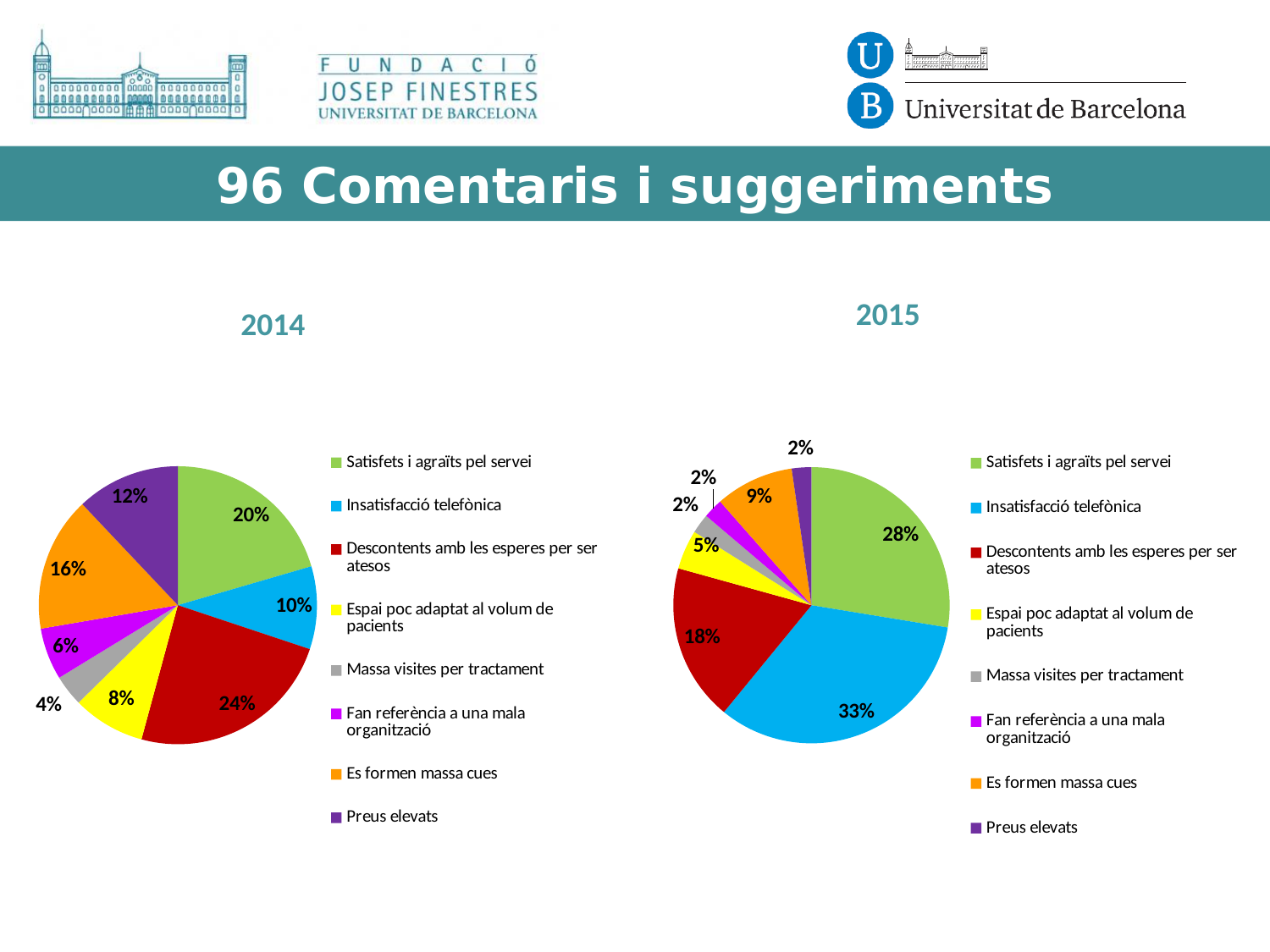

# 96 Comentaris i suggeriments

### Chart

| Category | Ventas |
|---|---|
| Satisfets i agraïts pel servei | 17.0 |
| Insatisfacció telefònica | 8.0 |
| Descontents amb les esperes per ser atesos | 20.0 |
| Espai poc adaptat al volum de pacients | 7.0 |
| Massa visites per tractament | 3.0 |
| Fan referència a una mala organització | 5.0 |
| Es formen massa cues | 13.0 |
| Preus elevats | 10.0 |
2015
2014

### Chart

| Category | Ventas |
|---|---|
| Satisfets i agraïts pel servei | 24.0 |
| Insatisfacció telefònica | 29.0 |
| Descontents amb les esperes per ser atesos | 16.0 |
| Espai poc adaptat al volum de pacients | 4.0 |
| Massa visites per tractament | 2.0 |
| Fan referència a una mala organització | 2.0 |
| Es formen massa cues | 8.0 |
| Preus elevats | 2.0 |